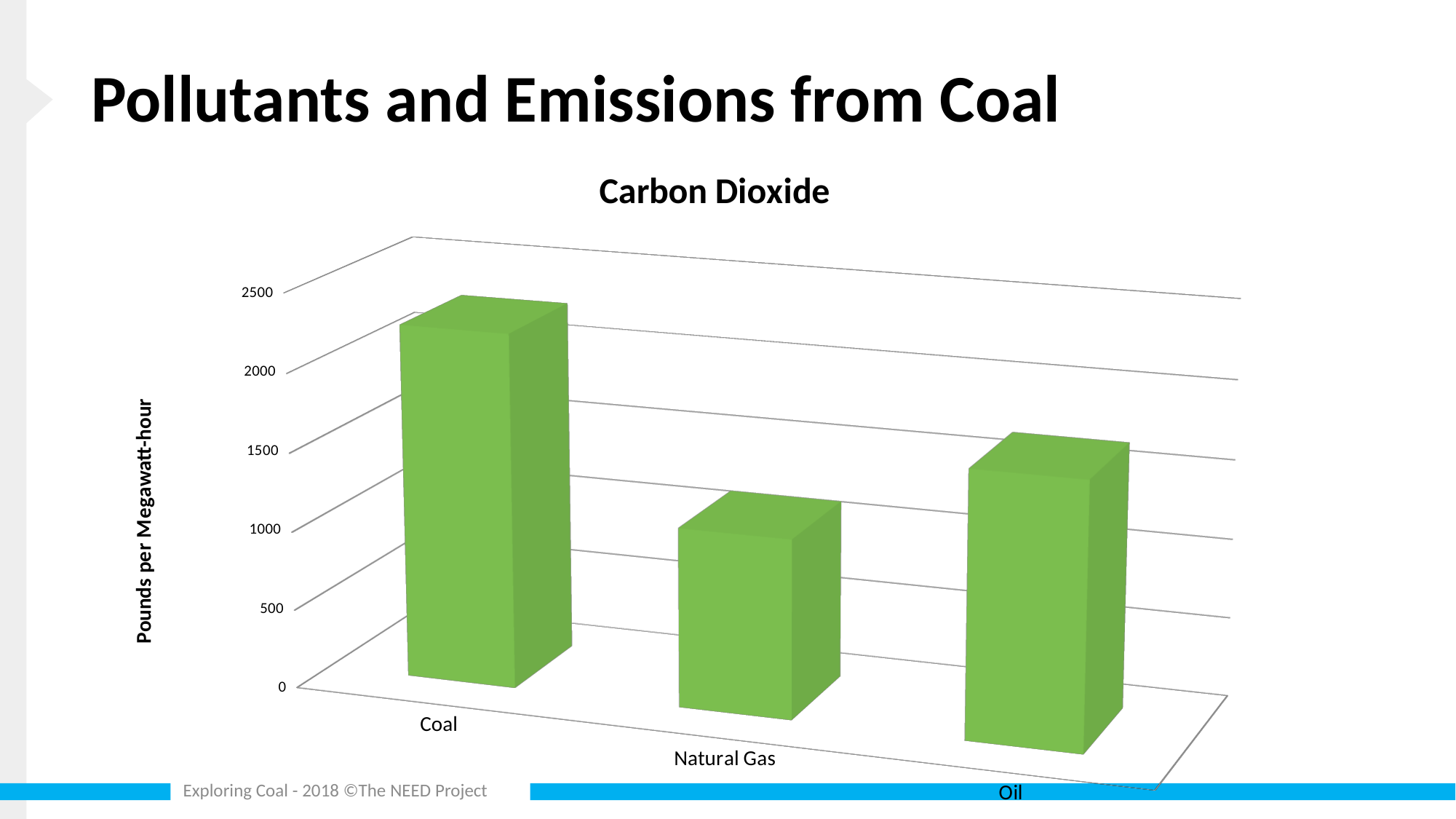

# Pollutants and Emissions from Coal

[unsupported chart]

Exploring Coal - 2018 ©The NEED Project